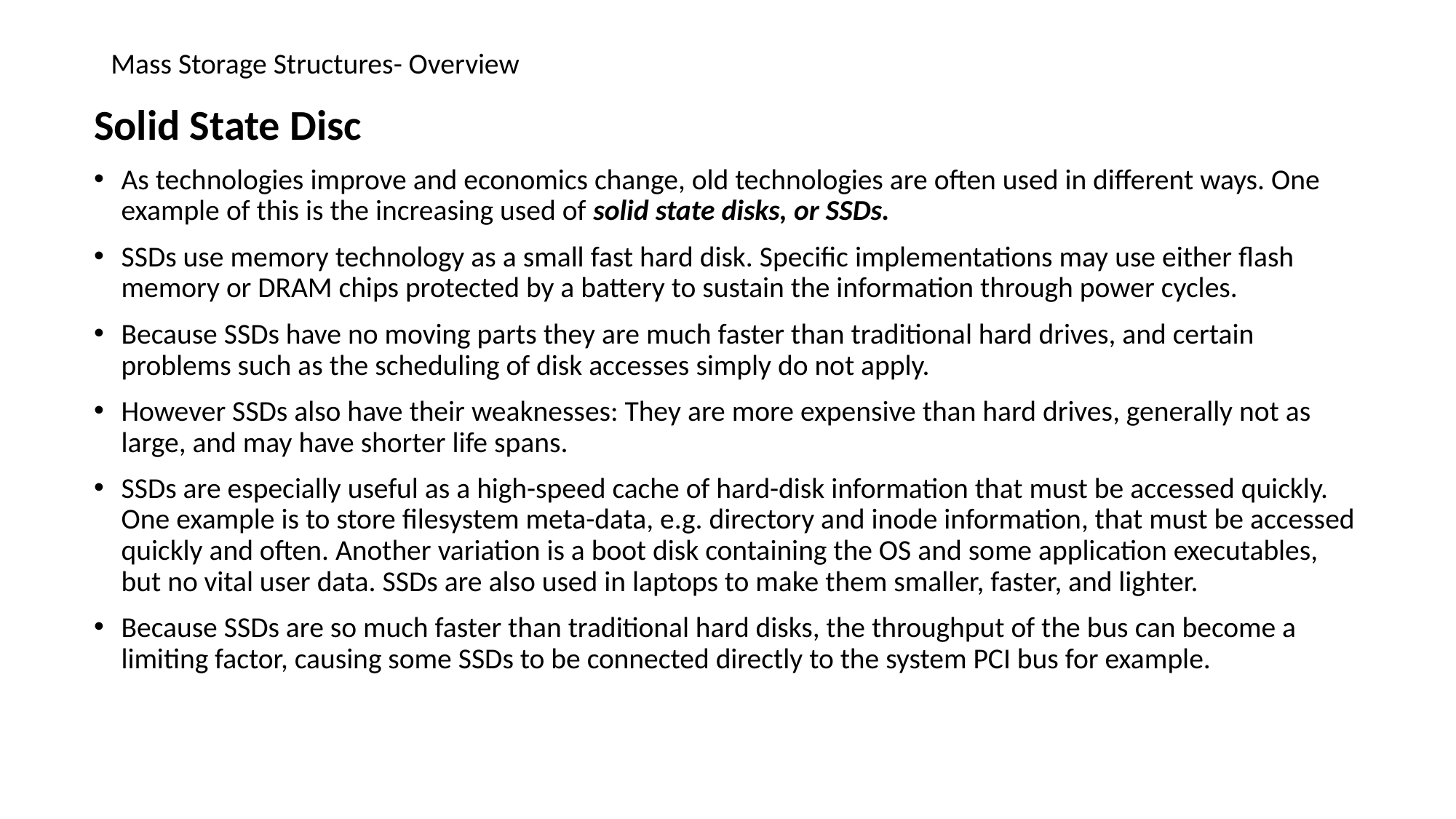

# Mass Storage Structures- Overview
Solid State Disc
As technologies improve and economics change, old technologies are often used in different ways. One example of this is the increasing used of solid state disks, or SSDs.
SSDs use memory technology as a small fast hard disk. Specific implementations may use either flash memory or DRAM chips protected by a battery to sustain the information through power cycles.
Because SSDs have no moving parts they are much faster than traditional hard drives, and certain problems such as the scheduling of disk accesses simply do not apply.
However SSDs also have their weaknesses: They are more expensive than hard drives, generally not as large, and may have shorter life spans.
SSDs are especially useful as a high-speed cache of hard-disk information that must be accessed quickly. One example is to store filesystem meta-data, e.g. directory and inode information, that must be accessed quickly and often. Another variation is a boot disk containing the OS and some application executables, but no vital user data. SSDs are also used in laptops to make them smaller, faster, and lighter.
Because SSDs are so much faster than traditional hard disks, the throughput of the bus can become a limiting factor, causing some SSDs to be connected directly to the system PCI bus for example.